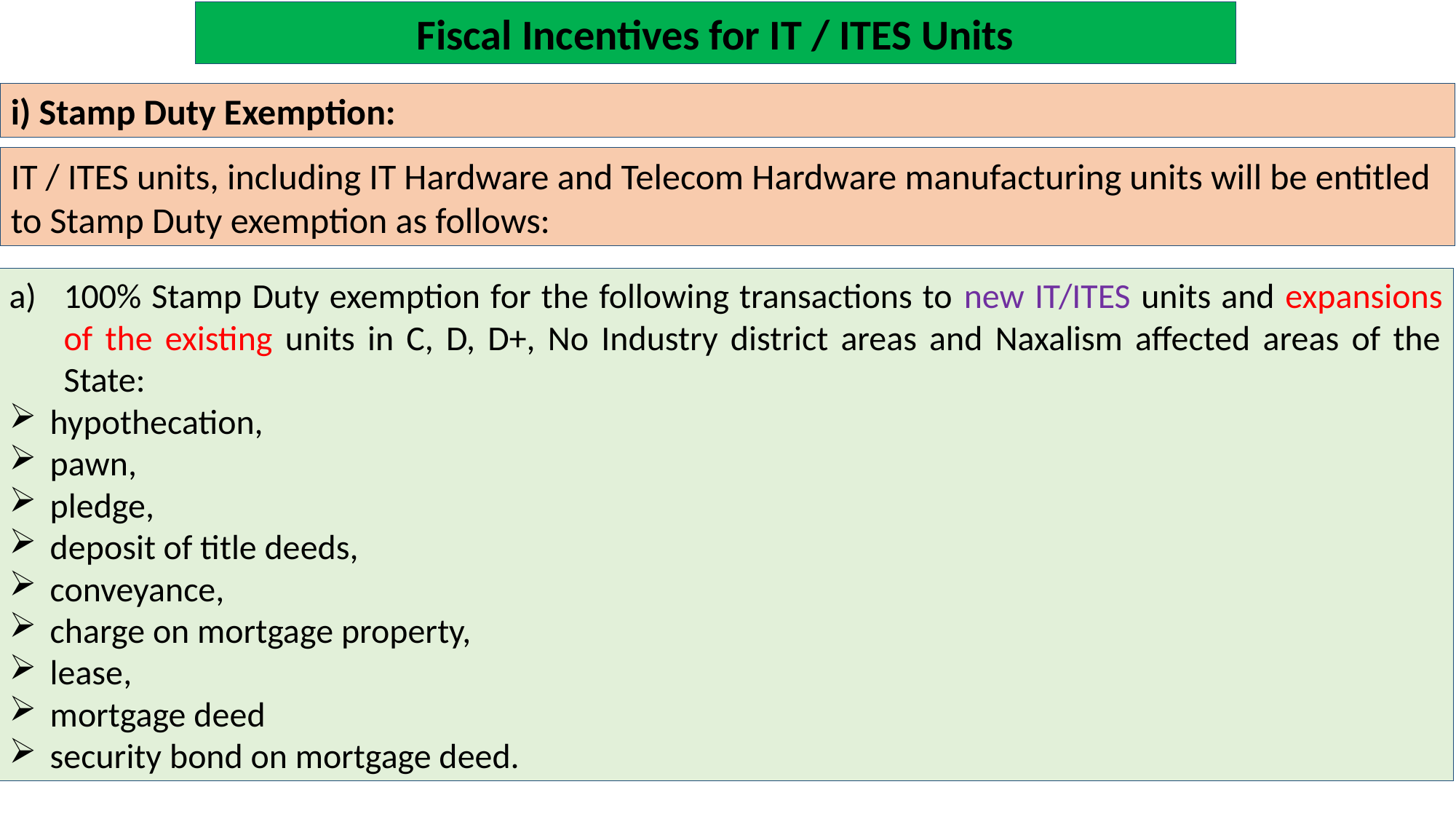

Fiscal Incentives for IT / ITES Units
i) Stamp Duty Exemption:
IT / ITES units, including IT Hardware and Telecom Hardware manufacturing units will be entitled to Stamp Duty exemption as follows:
100% Stamp Duty exemption for the following transactions to new IT/ITES units and expansions of the existing units in C, D, D+, No Industry district areas and Naxalism affected areas of the State:
hypothecation,
pawn,
pledge,
deposit of title deeds,
conveyance,
charge on mortgage property,
lease,
mortgage deed
security bond on mortgage deed.